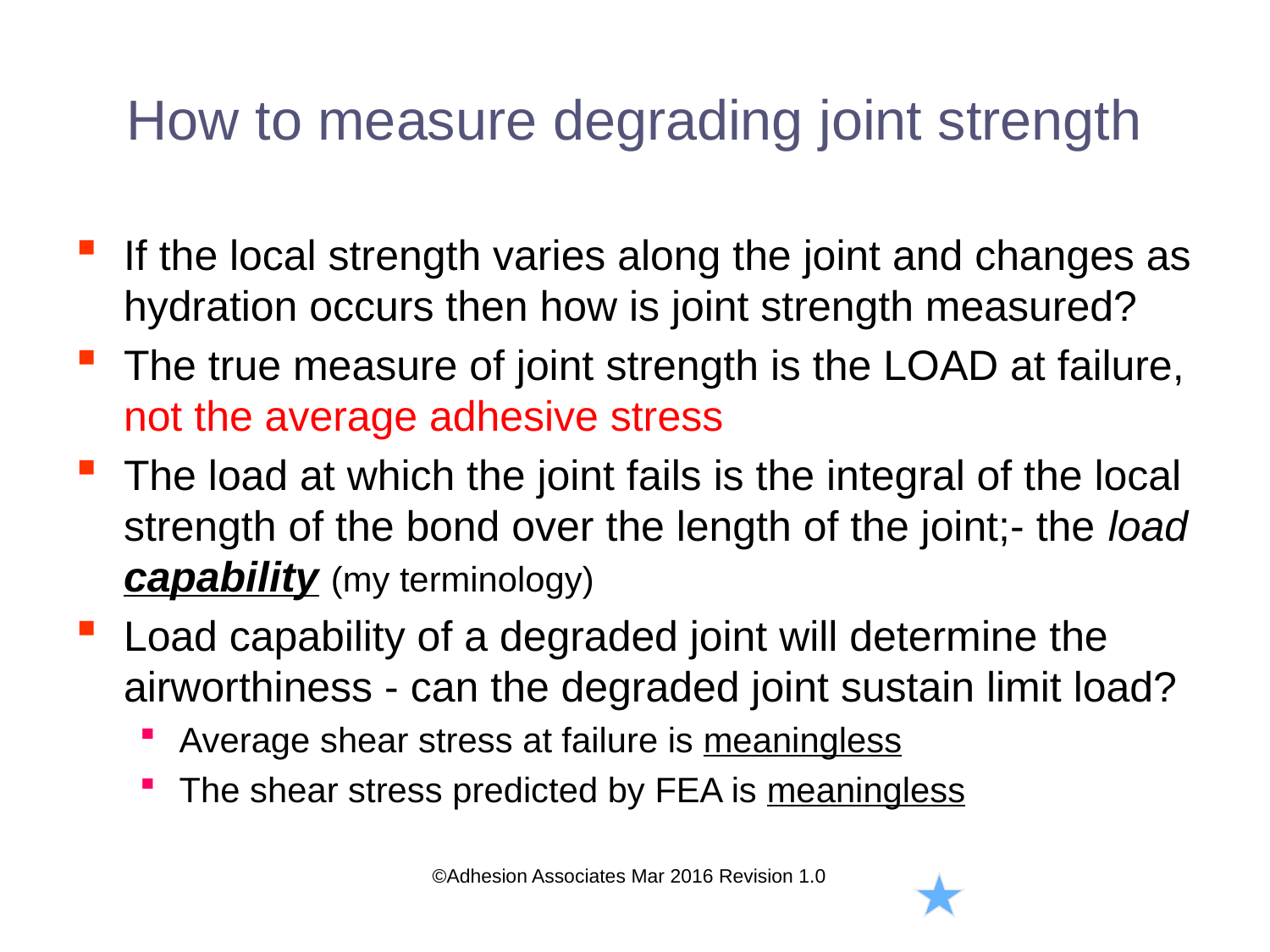

# How to measure degrading joint strength
If the local strength varies along the joint and changes as hydration occurs then how is joint strength measured?
The true measure of joint strength is the LOAD at failure, not the average adhesive stress
The load at which the joint fails is the integral of the local strength of the bond over the length of the joint;- the load capability (my terminology)
Load capability of a degraded joint will determine the airworthiness - can the degraded joint sustain limit load?
Average shear stress at failure is meaningless
The shear stress predicted by FEA is meaningless
©Adhesion Associates Mar 2016 Revision 1.0